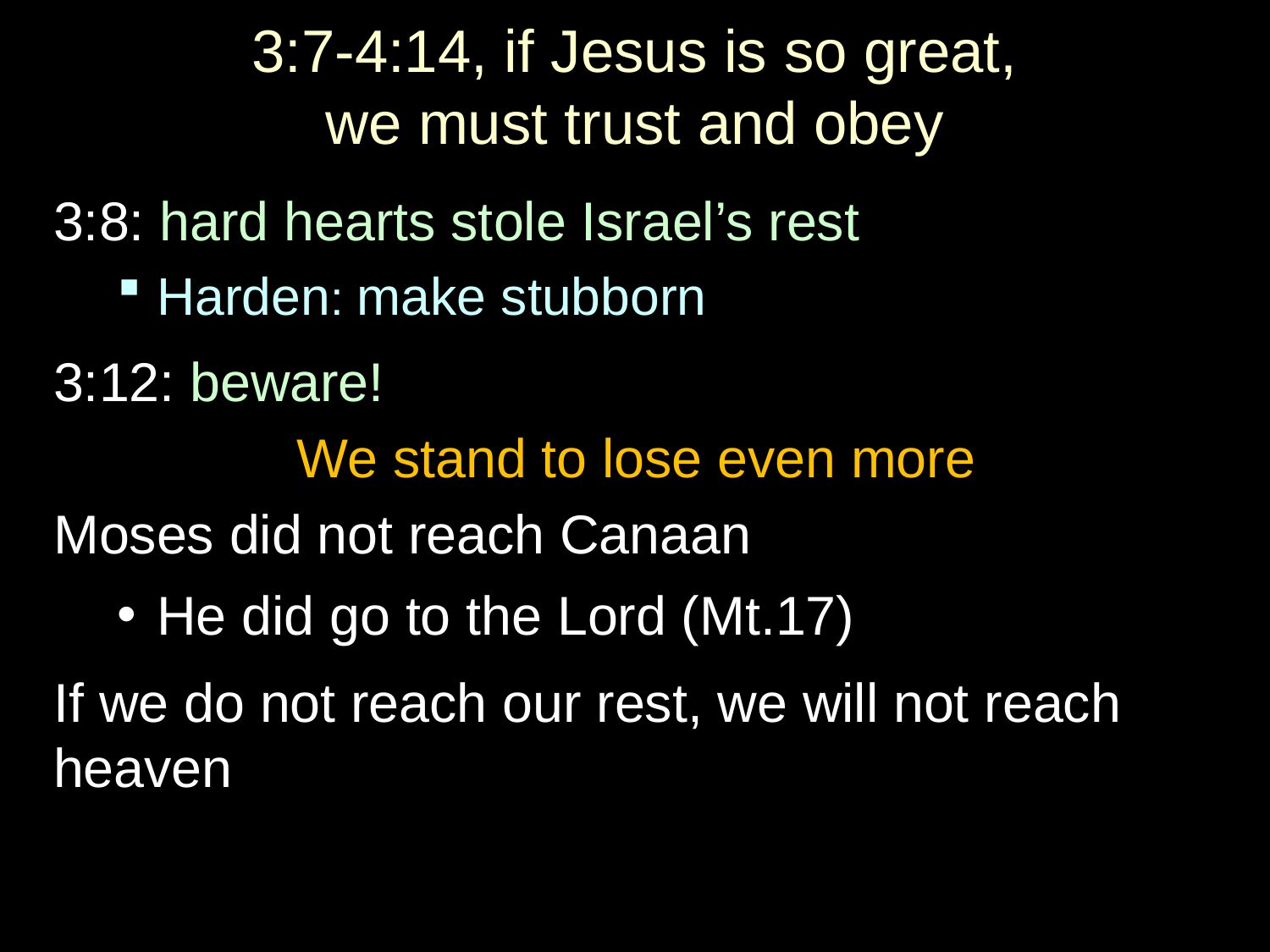

# 3:7-4:14, if Jesus is so great, we must trust and obey
3:8: hard hearts stole Israel’s rest
Harden: make stubborn
3:12: beware!
We stand to lose even more
Moses did not reach Canaan
He did go to the Lord (Mt.17)
If we do not reach our rest, we will not reach heaven